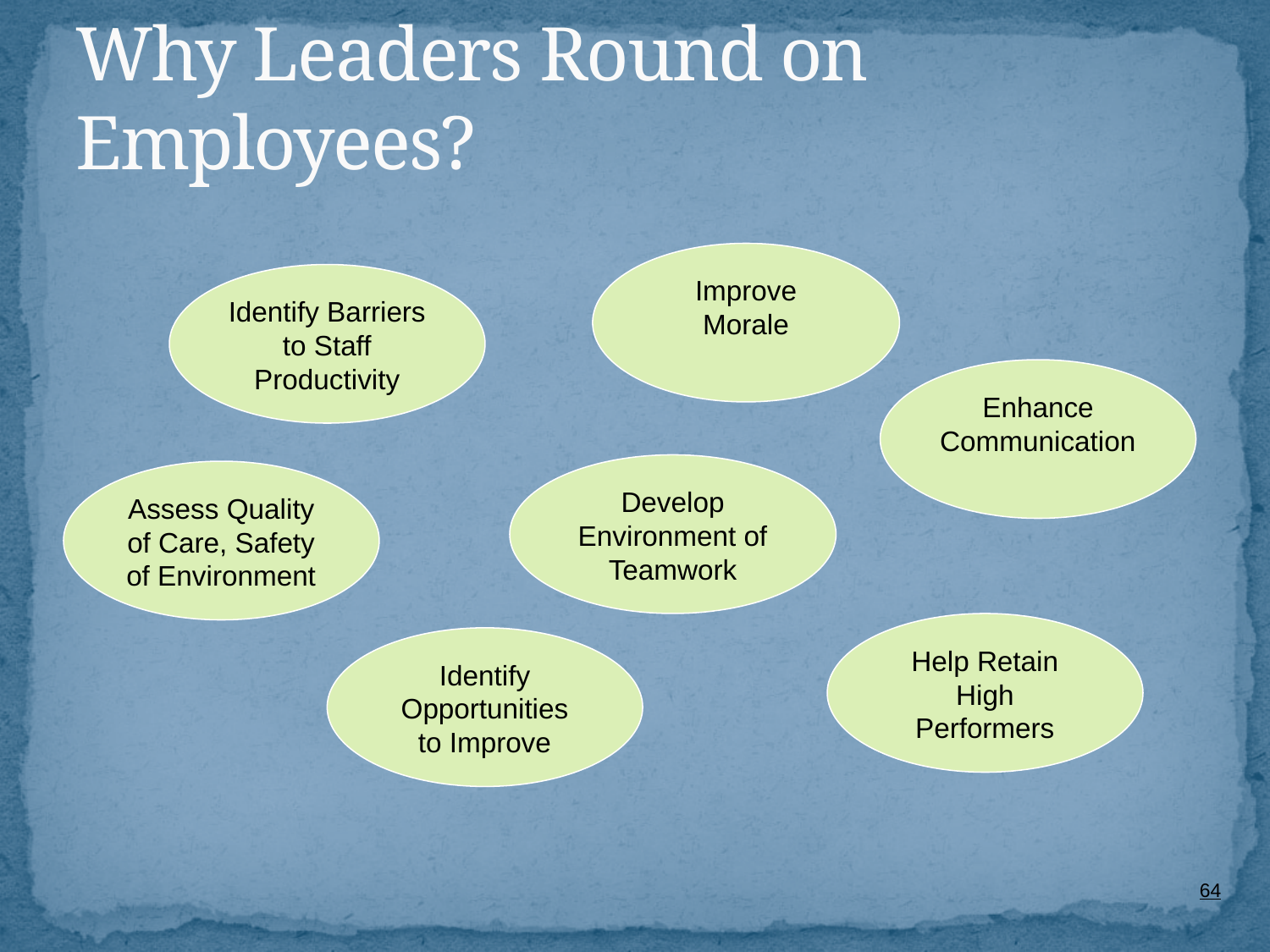

# Why Leaders Round on Employees?
Improve Morale
Identify Barriers to Staff Productivity
Enhance Communication
Develop Environment of Teamwork
Assess Quality of Care, Safety of Environment
Help Retain High Performers
Identify Opportunities to Improve
64